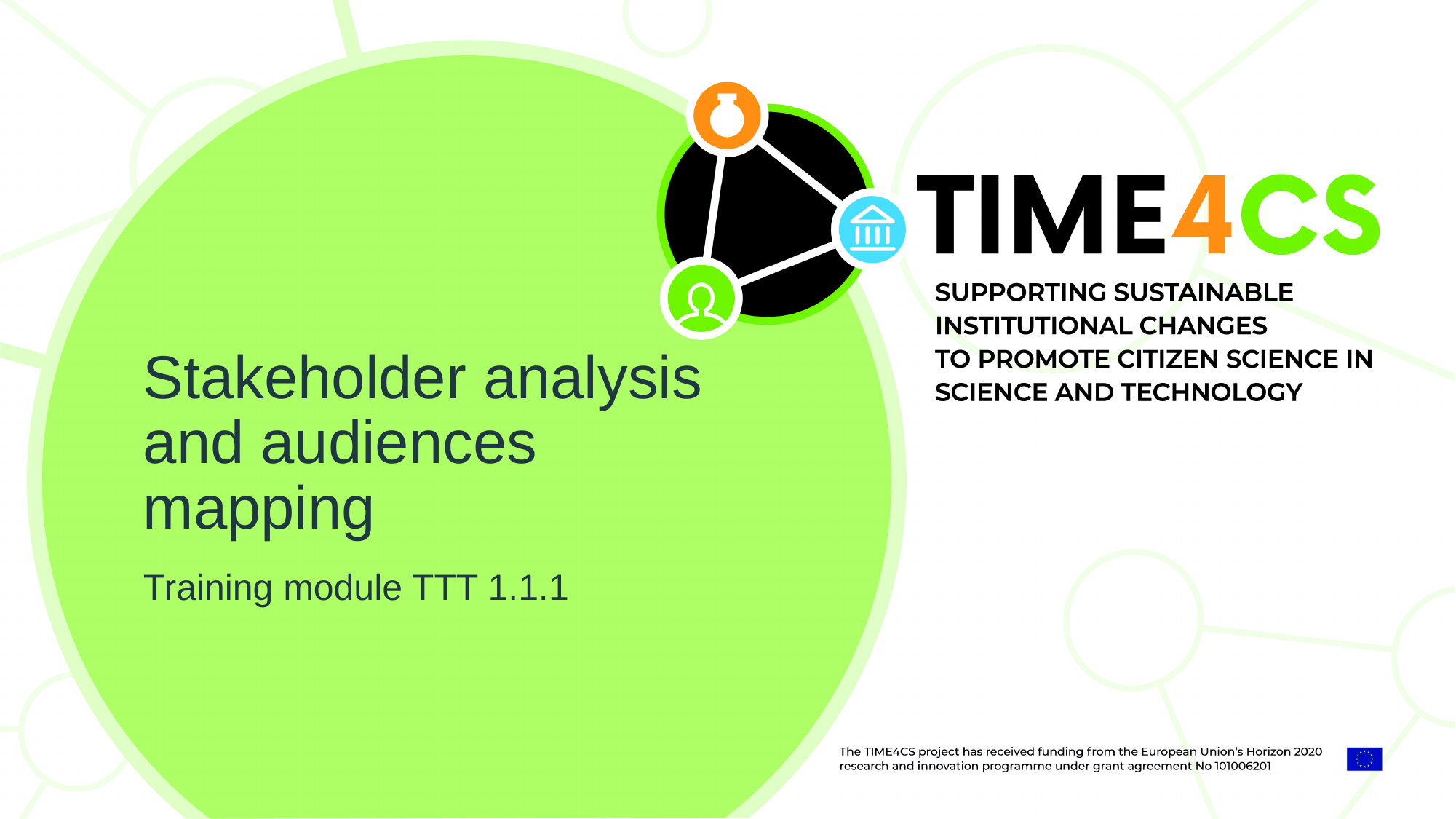

Stakeholder analysis and audiences mapping
Training module TTT 1.1.1